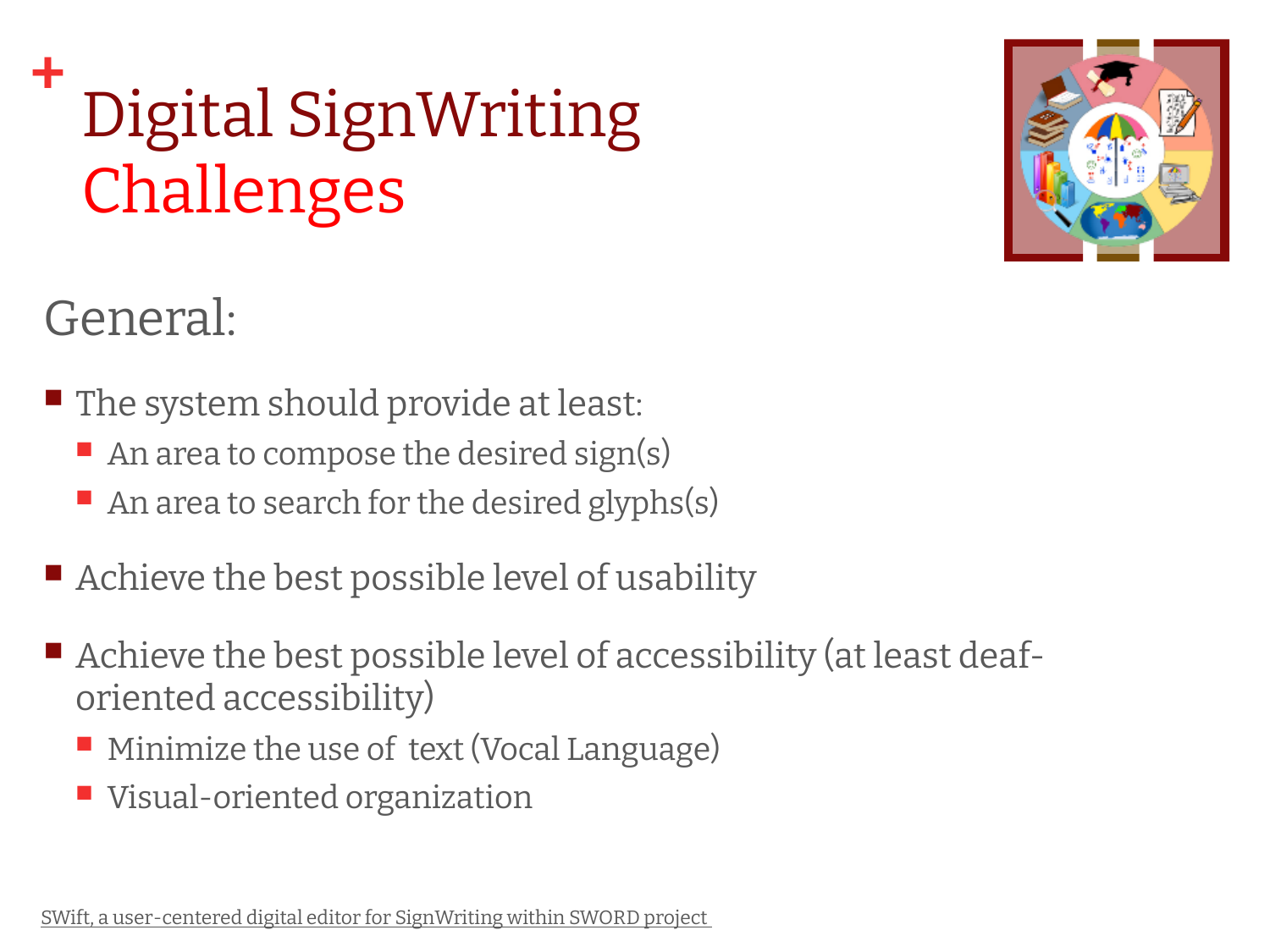

# Digital SignWriting Challenges
General:
The system should provide at least:
An area to compose the desired sign(s)
An area to search for the desired glyphs(s)
Achieve the best possible level of usability
Achieve the best possible level of accessibility (at least deaf-oriented accessibility)
Minimize the use of  text (Vocal Language)
Visual-oriented organization
SWift, a user-centered digital editor for SignWriting within SWORD project